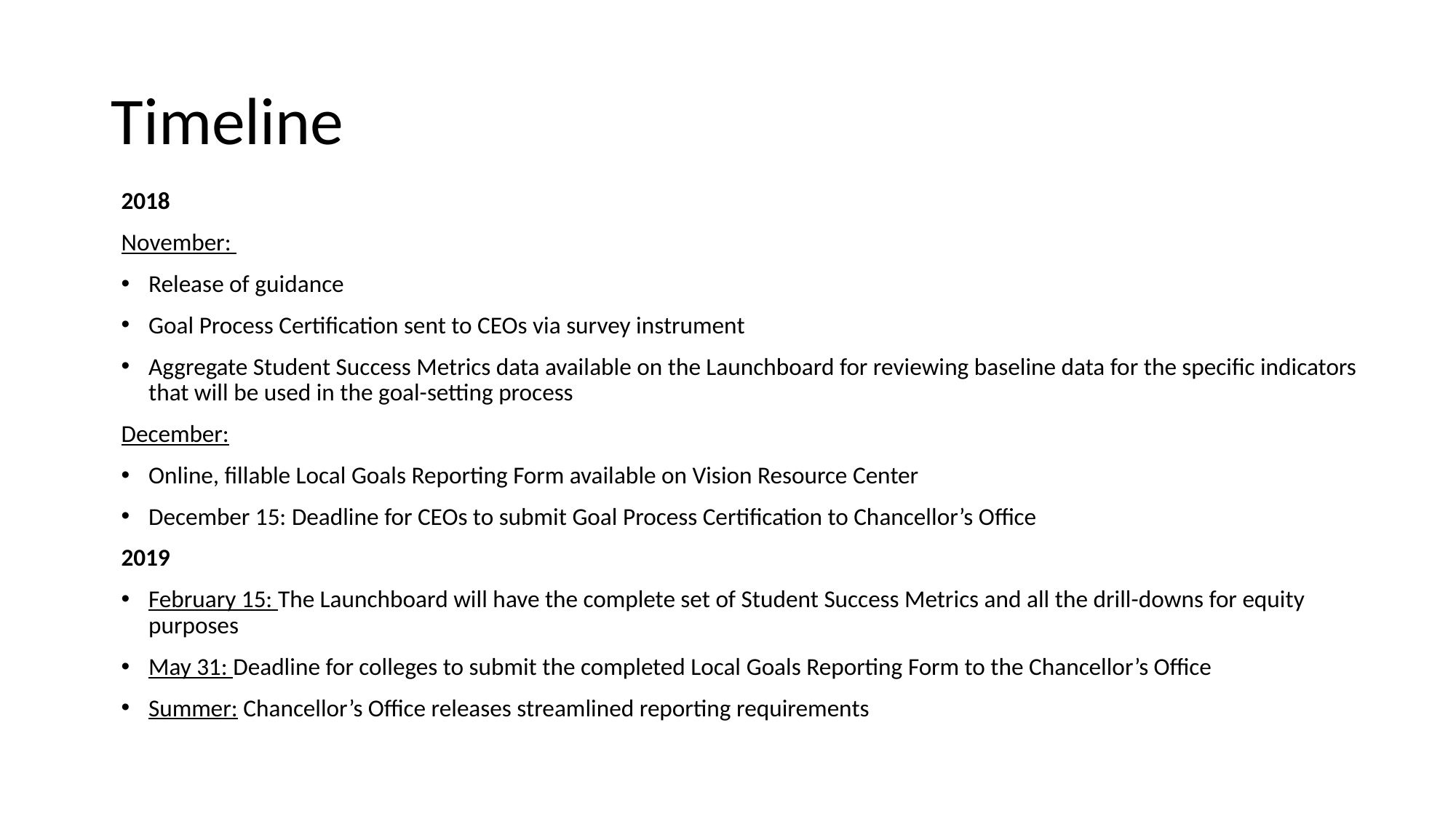

# Timeline
2018
November:
Release of guidance
Goal Process Certification sent to CEOs via survey instrument
Aggregate Student Success Metrics data available on the Launchboard for reviewing baseline data for the specific indicators that will be used in the goal-setting process
December:
Online, fillable Local Goals Reporting Form available on Vision Resource Center
December 15: Deadline for CEOs to submit Goal Process Certification to Chancellor’s Office
2019
February 15: The Launchboard will have the complete set of Student Success Metrics and all the drill-downs for equity purposes
May 31: Deadline for colleges to submit the completed Local Goals Reporting Form to the Chancellor’s Office
Summer: Chancellor’s Office releases streamlined reporting requirements